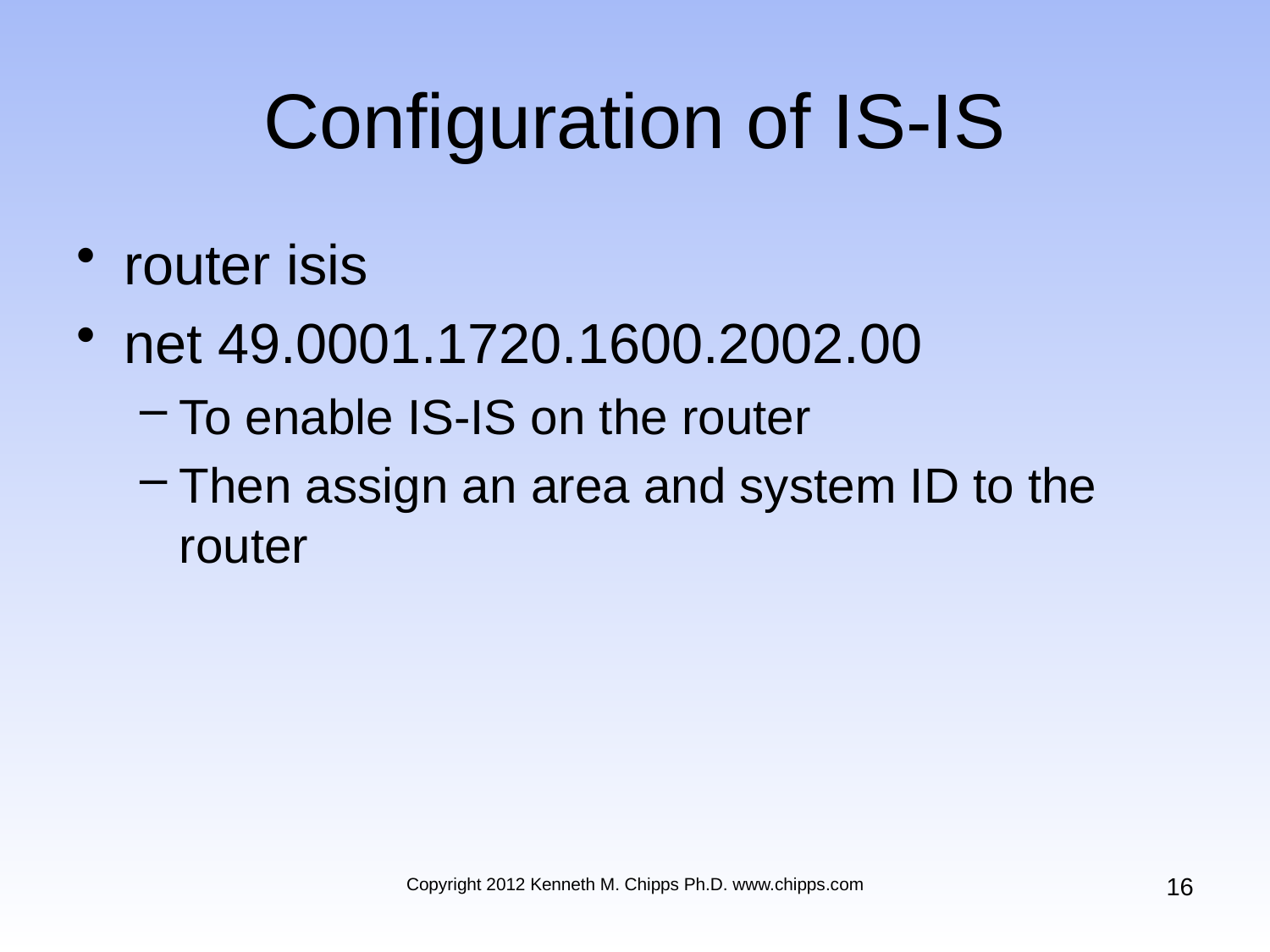

# Configuration of IS-IS
router isis
net 49.0001.1720.1600.2002.00
To enable IS-IS on the router
Then assign an area and system ID to the router
16
Copyright 2012 Kenneth M. Chipps Ph.D. www.chipps.com